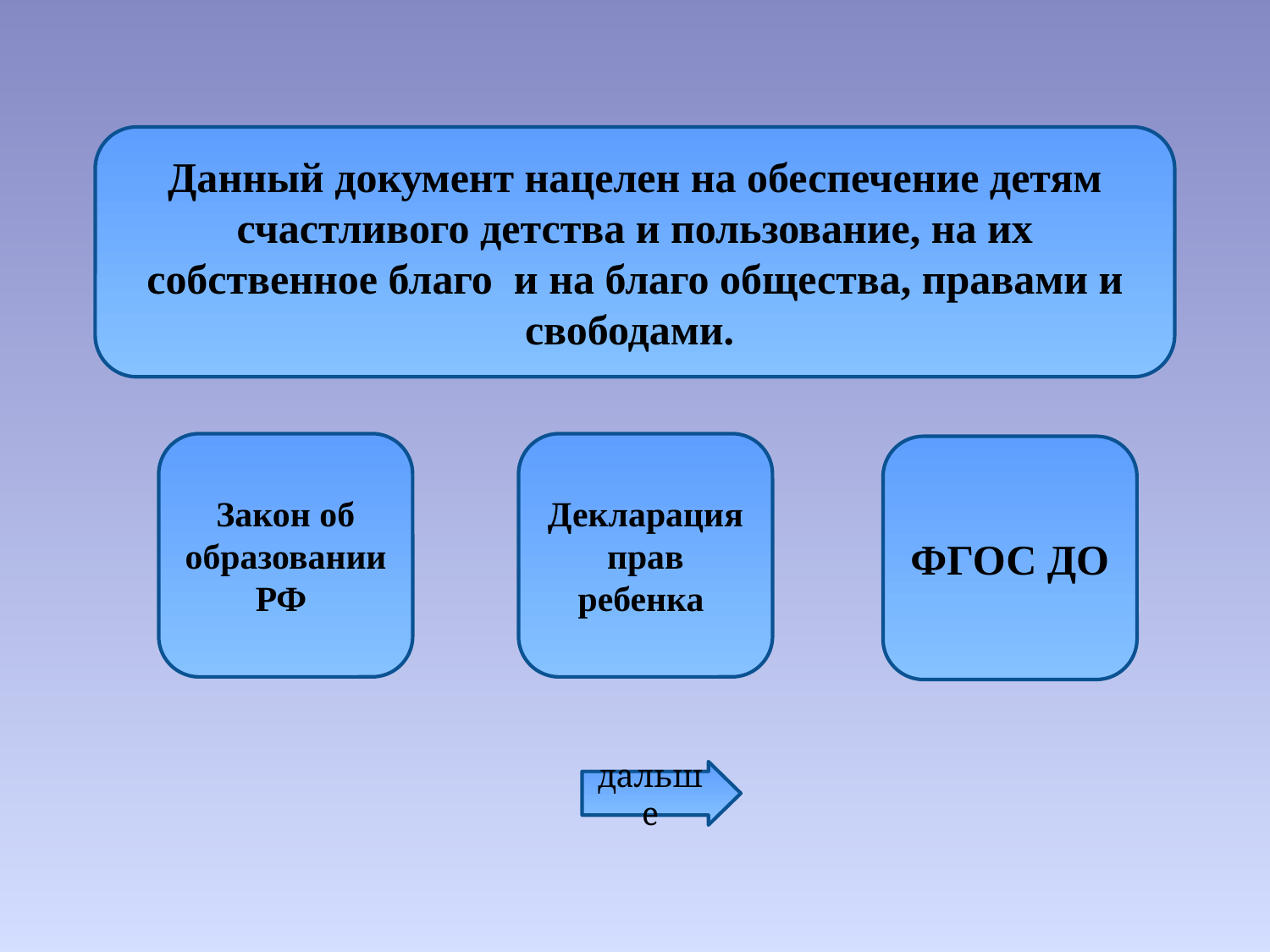

Данный документ нацелен на обеспечение детям счастливого детства и пользование, на их собственное благо  и на благо общества, правами и свободами.
Закон об образовании РФ
Декларация прав ребенка
ФГОС ДО
дальше